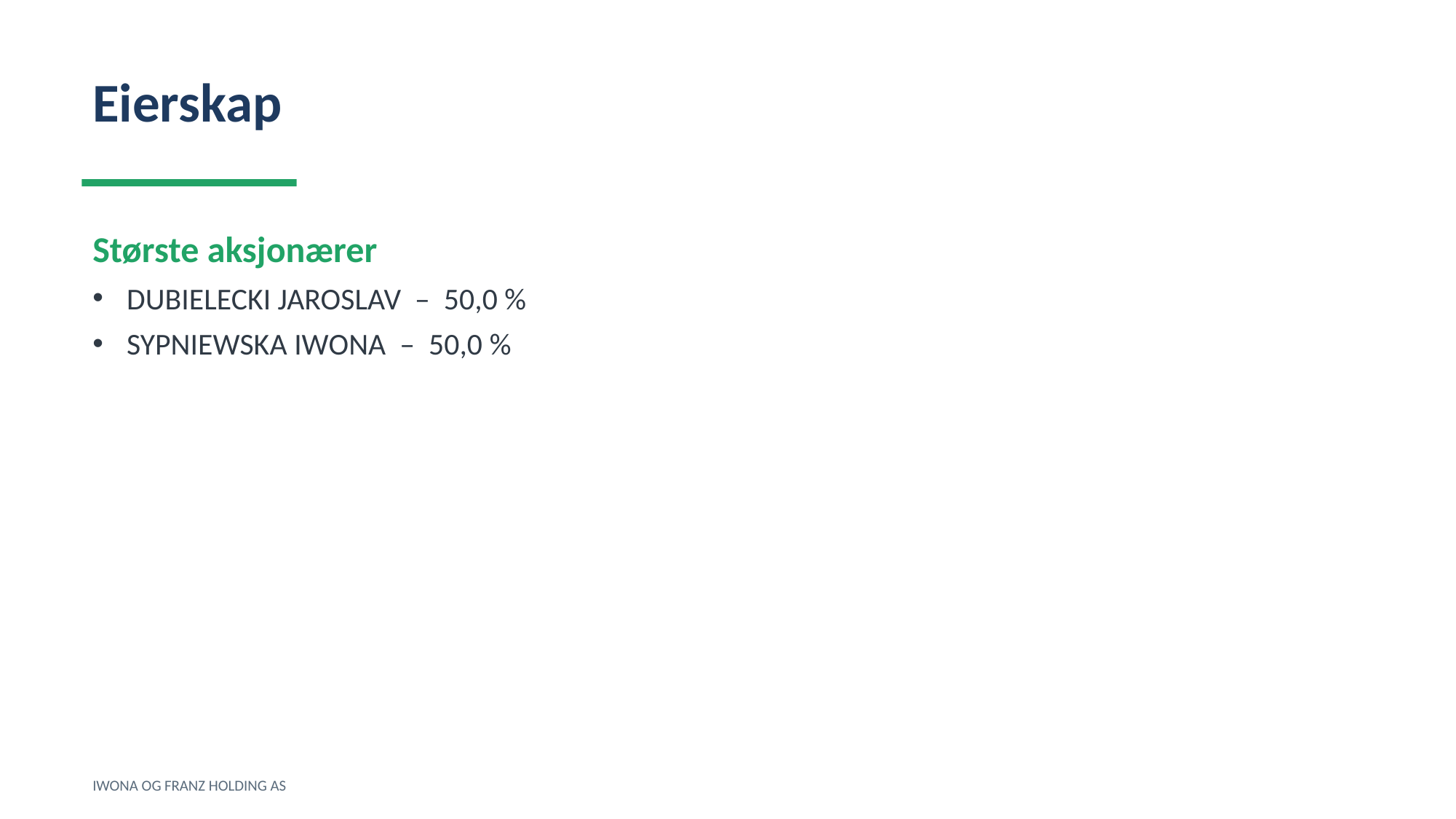

Eierskap

Største aksjonærer
DUBIELECKI JAROSLAV  –  50,0 %
SYPNIEWSKA IWONA  –  50,0 %
IWONA OG FRANZ HOLDING AS